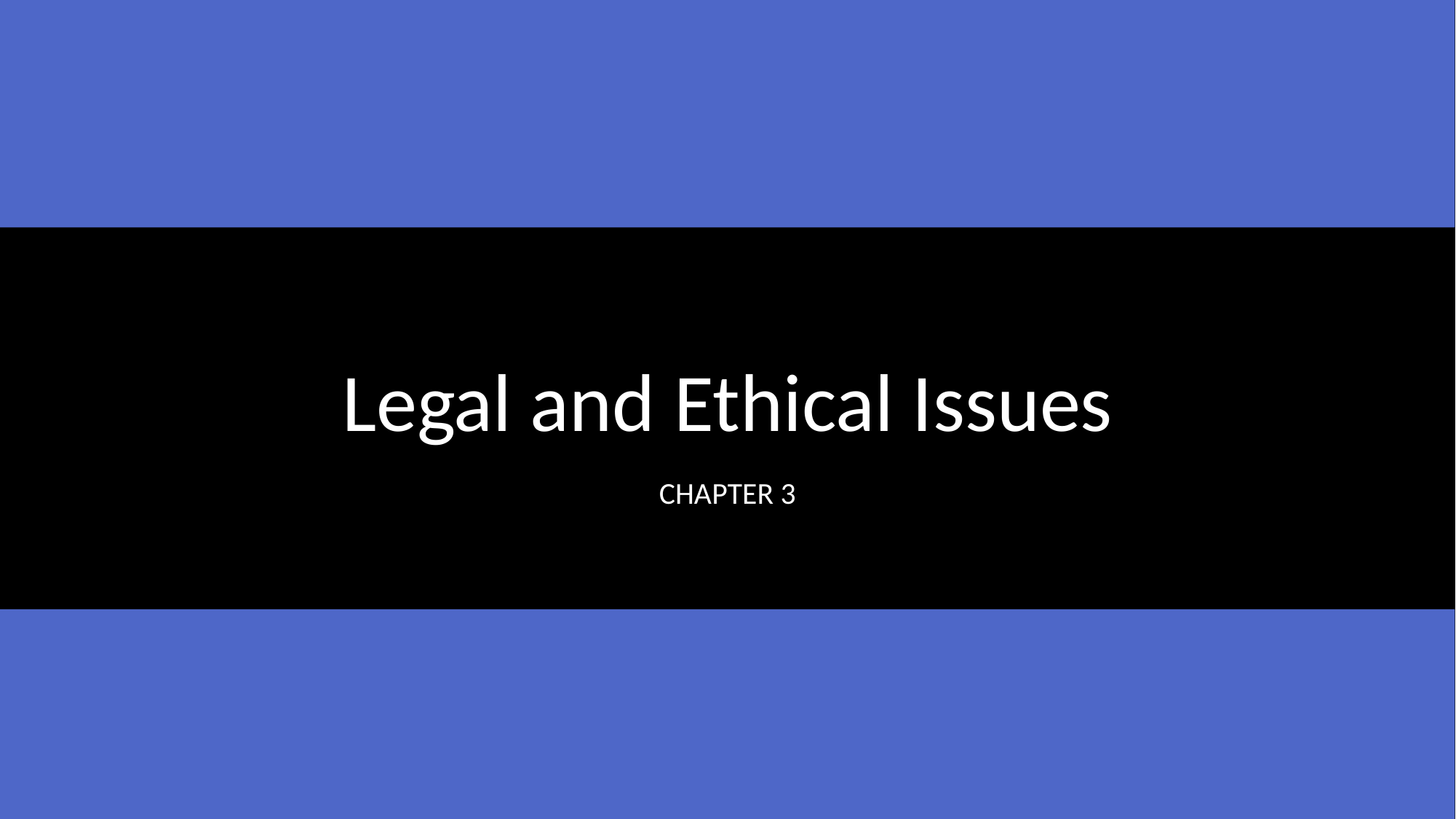

# Legal and Ethical Issues
Chapter 3